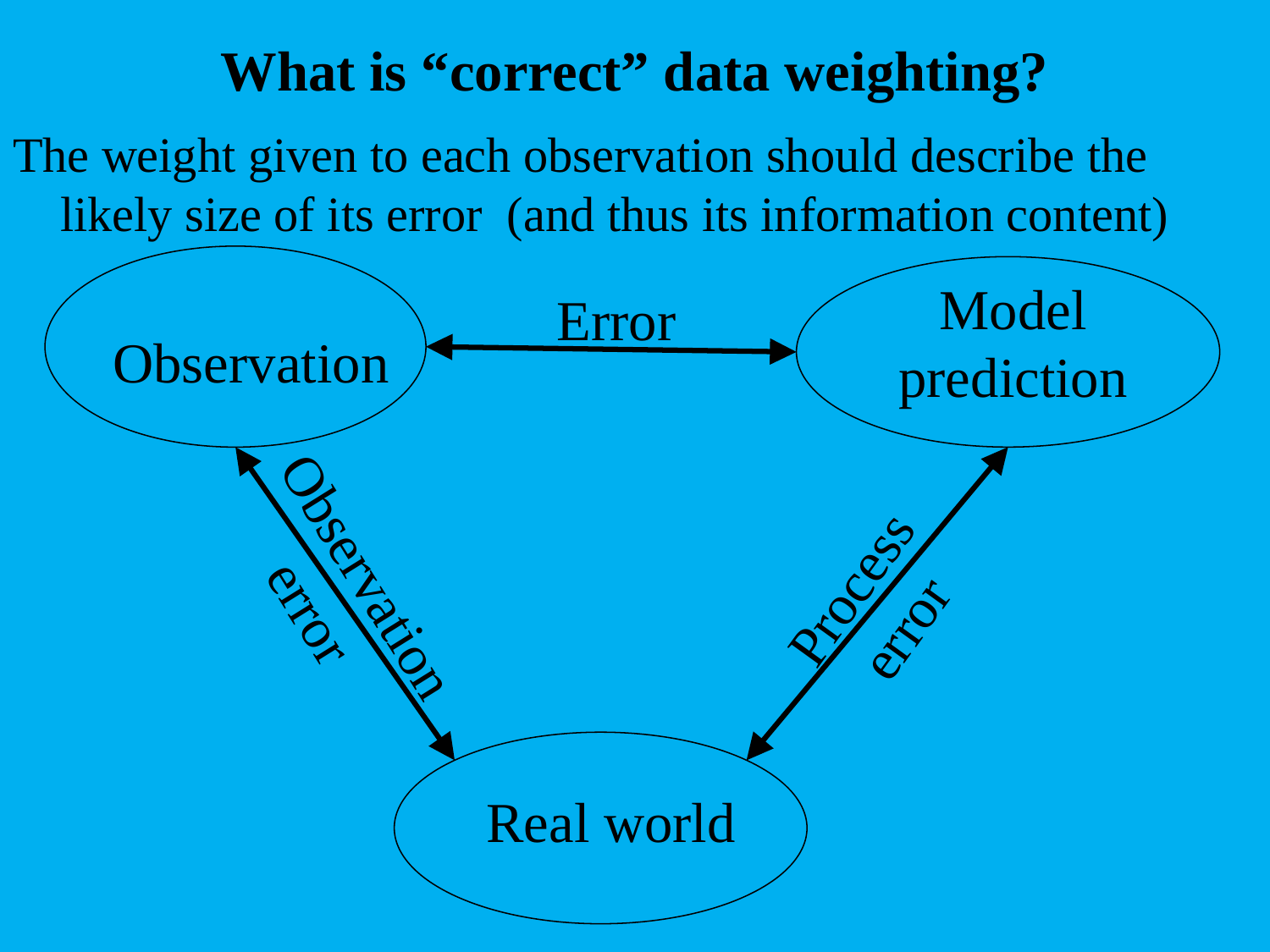

What is “correct” data weighting?
The weight given to each observation should describe the likely size of its error  (and thus its information content)

Model prediction
Error
Observation
Observation error
Process error

Real world